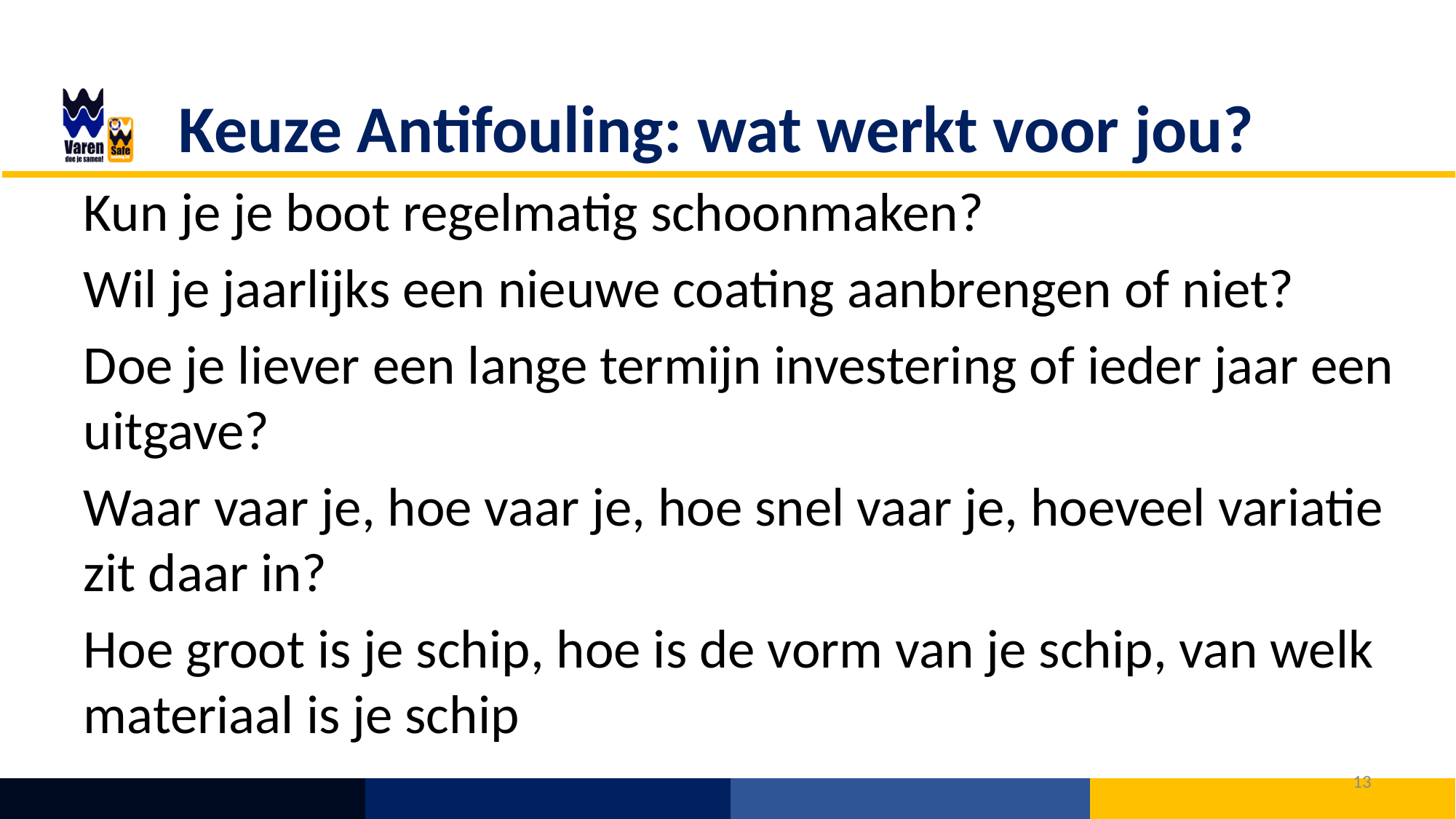

# Keuze Antifouling: wat werkt voor jou?
Kun je je boot regelmatig schoonmaken?
Wil je jaarlijks een nieuwe coating aanbrengen of niet?
Doe je liever een lange termijn investering of ieder jaar een uitgave?
Waar vaar je, hoe vaar je, hoe snel vaar je, hoeveel variatie zit daar in?
Hoe groot is je schip, hoe is de vorm van je schip, van welk materiaal is je schip

13